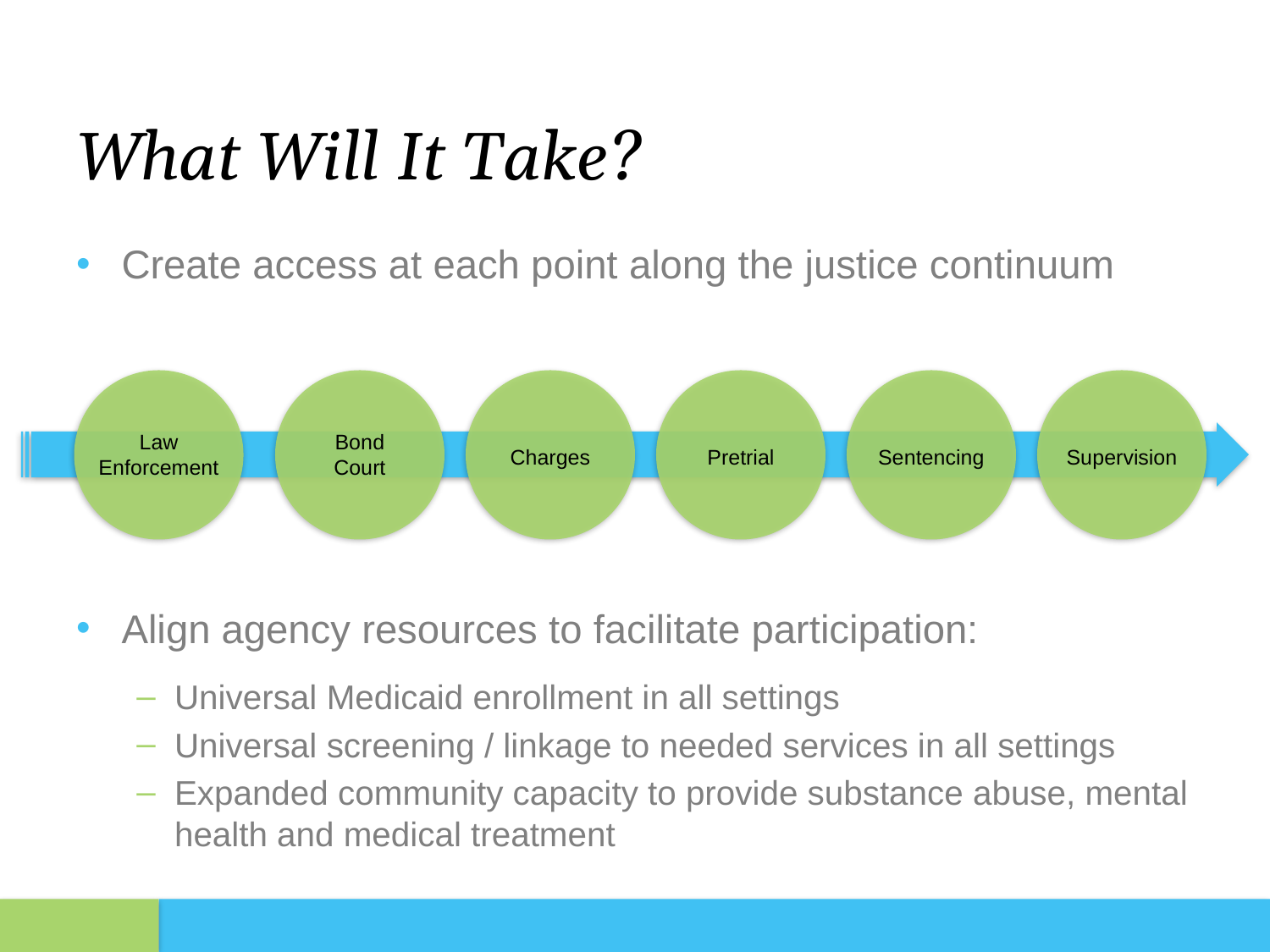

# What Will It Take?
Create access at each point along the justice continuum

Align agency resources to facilitate participation:
Universal Medicaid enrollment in all settings
Universal screening / linkage to needed services in all settings
Expanded community capacity to provide substance abuse, mental health and medical treatment

Law Enforcement
Bond
Court
Charges
Pretrial
Sentencing
Supervision